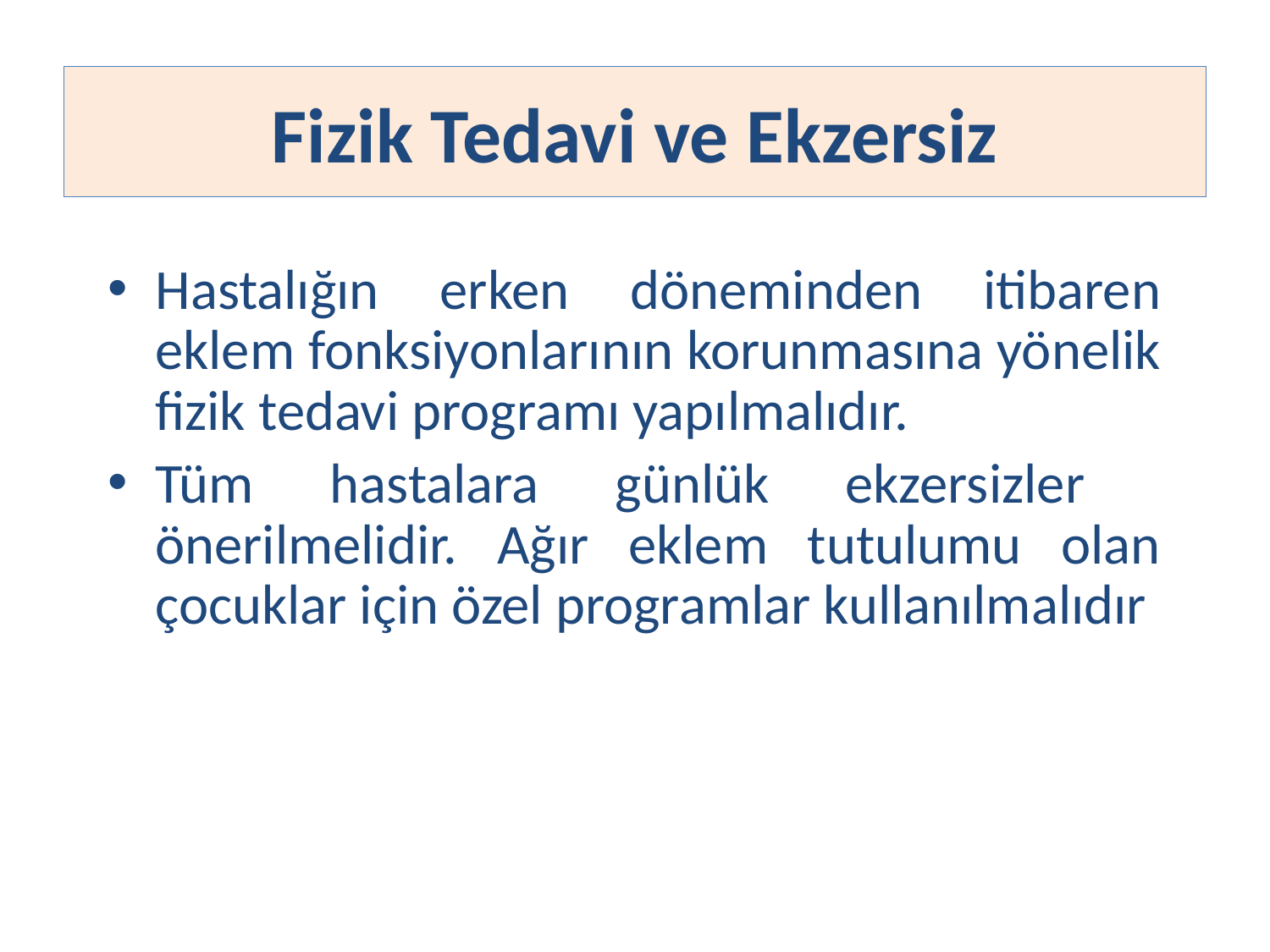

# Fizik Tedavi ve Ekzersiz
Hastalığın erken döneminden itibaren eklem fonksiyonlarının korunmasına yönelik fizik tedavi programı yapılmalıdır.
Tüm hastalara günlük ekzersizler  önerilmelidir. Ağır eklem tutulumu olan çocuklar için özel programlar kullanılmalıdır